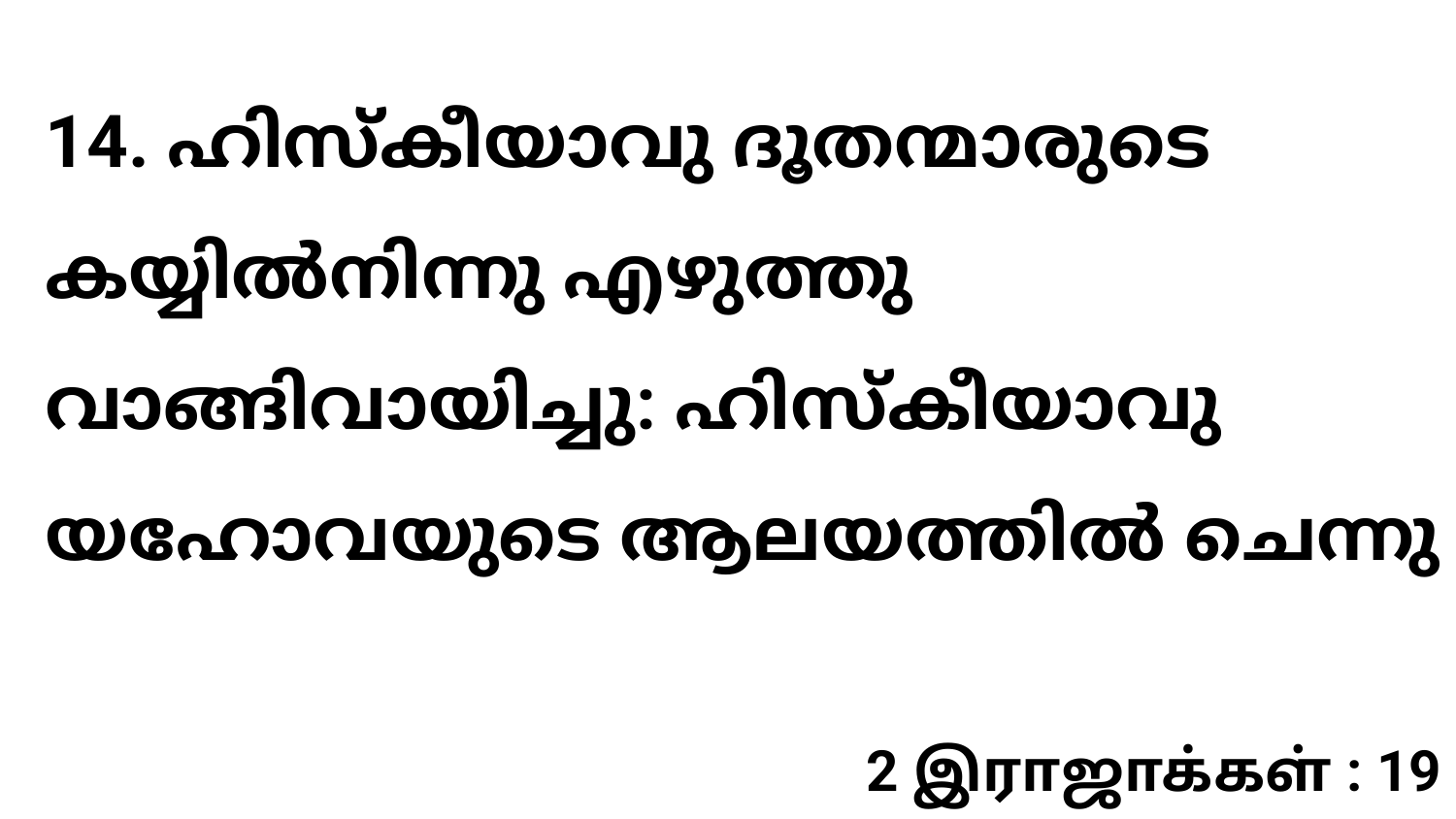

14. ഹിസ്കീയാവു ദൂതന്മാരുടെ കയ്യിൽനിന്നു എഴുത്തു വാങ്ങിവായിച്ചു: ഹിസ്കീയാവു യഹോവയുടെ ആലയത്തിൽ ചെന്നു
2 இராஜாக்கள் : 19